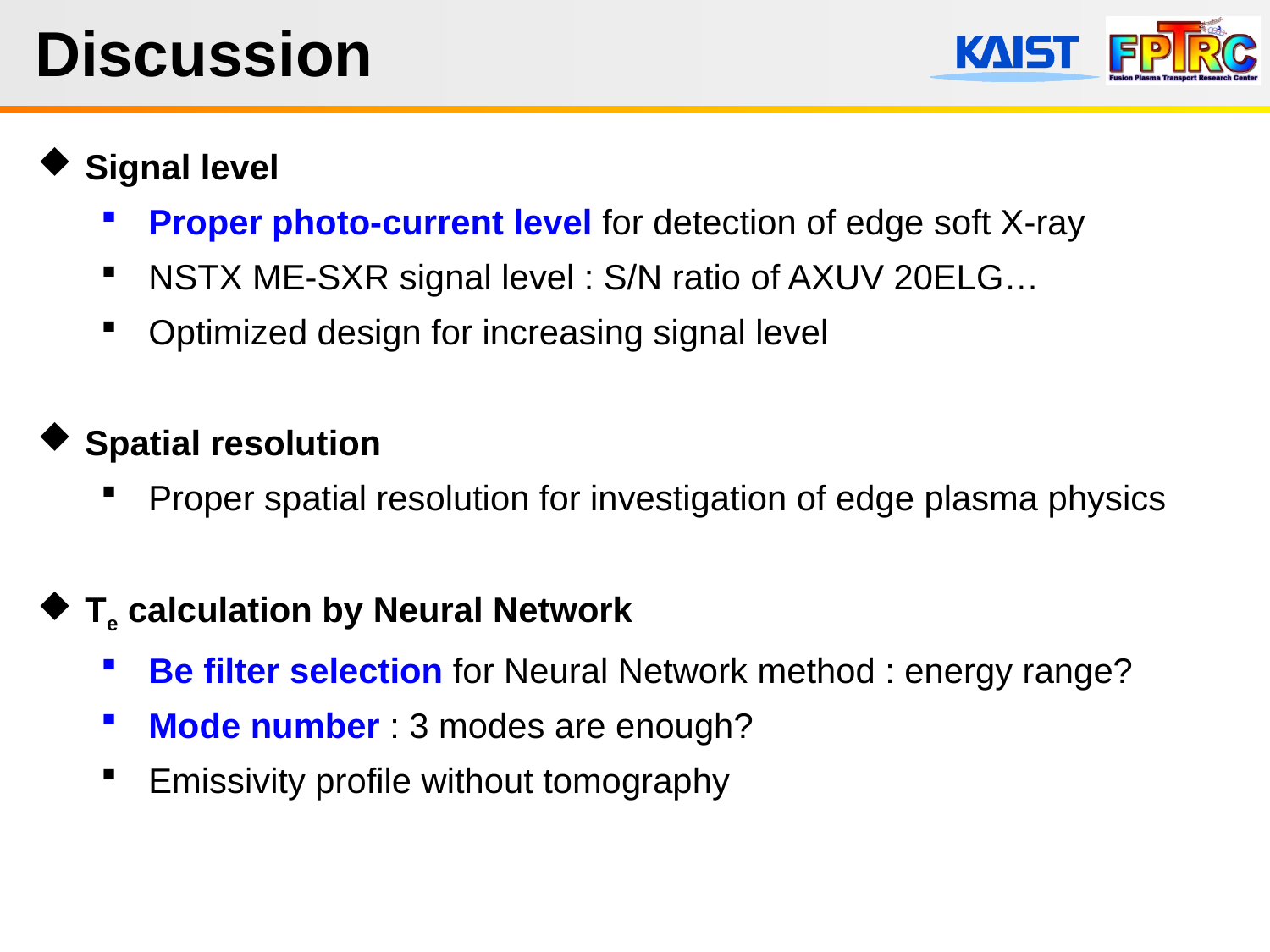

# Discussion
Signal level
Proper photo-current level for detection of edge soft X-ray
NSTX ME-SXR signal level : S/N ratio of AXUV 20ELG…
Optimized design for increasing signal level

Spatial resolution
Proper spatial resolution for investigation of edge plasma physics

Te calculation by Neural Network
Be filter selection for Neural Network method : energy range?
Mode number : 3 modes are enough?
Emissivity profile without tomography